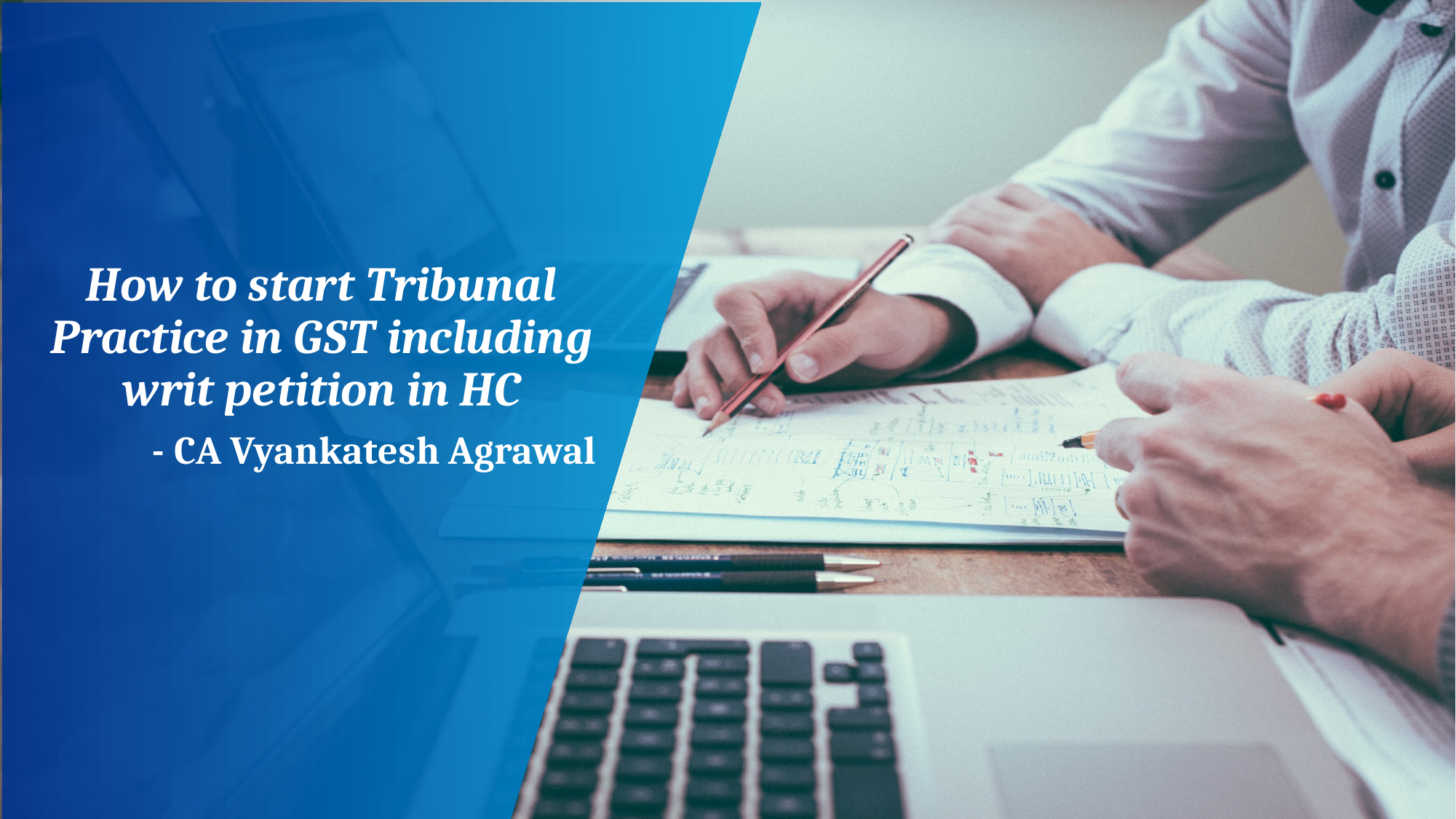

How to start Tribunal Practice in GST including writ petition in HC
- CA Vyankatesh Agrawal